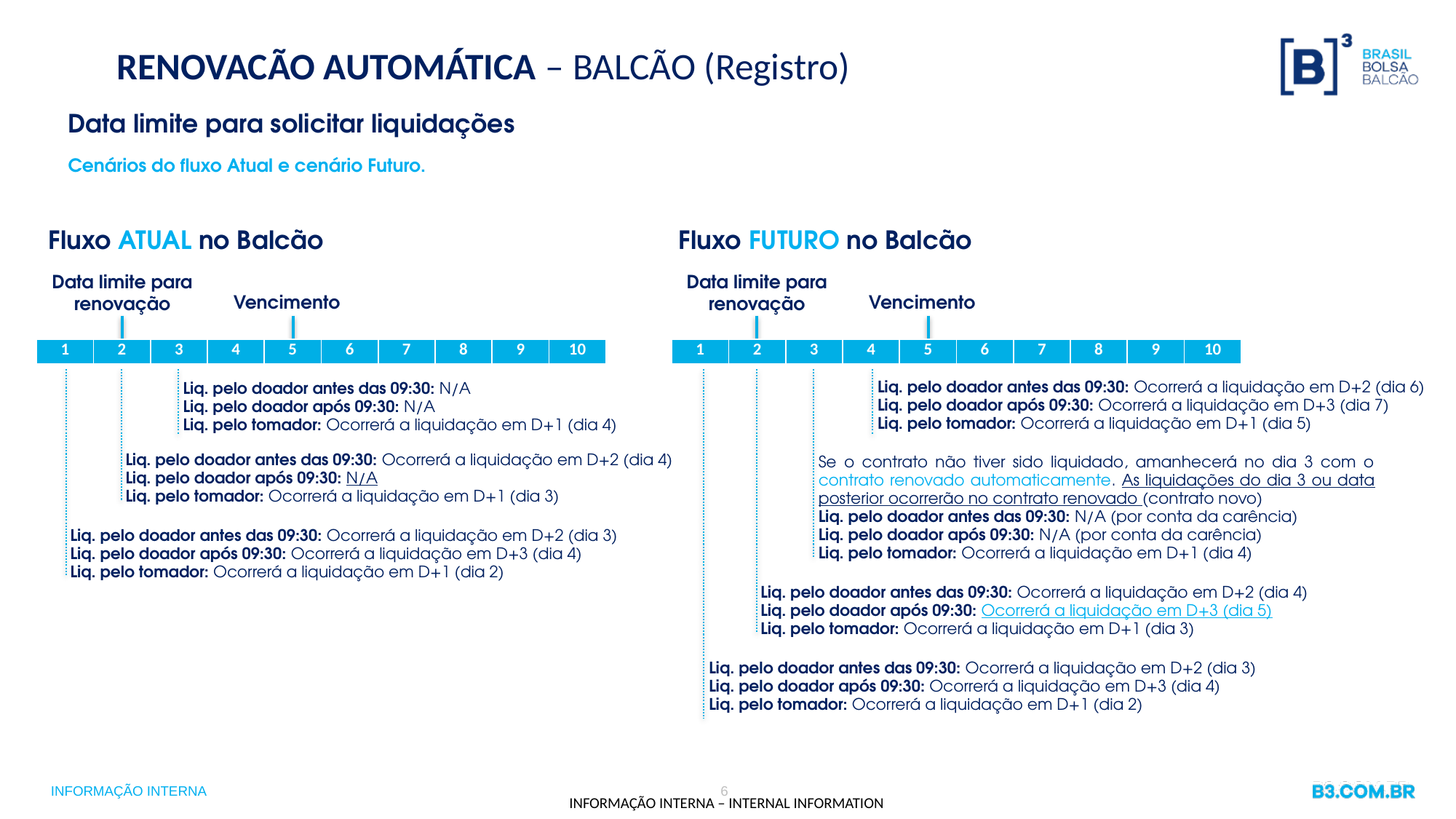

RENOVACÃO AUTOMÁTICA – BALCÃO (Registro)
Data limite para solicitar liquidações
Cenários do fluxo Atual e cenário Futuro.
Fluxo ATUAL no Balcão
Fluxo FUTURO no Balcão
Data limite para renovação
Data limite para renovação
Vencimento
Vencimento
| 1 | 2 | 3 | 4 | 5 | 6 | 7 | 8 | 9 | 10 |
| --- | --- | --- | --- | --- | --- | --- | --- | --- | --- |
| 1 | 2 | 3 | 4 | 5 | 6 | 7 | 8 | 9 | 10 |
| --- | --- | --- | --- | --- | --- | --- | --- | --- | --- |
Liq. pelo doador antes das 09:30: Ocorrerá a liquidação em D+2 (dia 6)
Liq. pelo doador após 09:30: Ocorrerá a liquidação em D+3 (dia 7)
Liq. pelo tomador: Ocorrerá a liquidação em D+1 (dia 5)
Liq. pelo doador antes das 09:30: N/A
Liq. pelo doador após 09:30: N/A
Liq. pelo tomador: Ocorrerá a liquidação em D+1 (dia 4)
Liq. pelo doador antes das 09:30: Ocorrerá a liquidação em D+2 (dia 4)
Liq. pelo doador após 09:30: N/A
Liq. pelo tomador: Ocorrerá a liquidação em D+1 (dia 3)
Se o contrato não tiver sido liquidado, amanhecerá no dia 3 com o contrato renovado automaticamente. As liquidações do dia 3 ou data posterior ocorrerão no contrato renovado (contrato novo)
Liq. pelo doador antes das 09:30: N/A (por conta da carência)
Liq. pelo doador após 09:30: N/A (por conta da carência)
Liq. pelo tomador: Ocorrerá a liquidação em D+1 (dia 4)
Liq. pelo doador antes das 09:30: Ocorrerá a liquidação em D+2 (dia 3)
Liq. pelo doador após 09:30: Ocorrerá a liquidação em D+3 (dia 4)
Liq. pelo tomador: Ocorrerá a liquidação em D+1 (dia 2)
Liq. pelo doador antes das 09:30: Ocorrerá a liquidação em D+2 (dia 4)
Liq. pelo doador após 09:30: Ocorrerá a liquidação em D+3 (dia 5)
Liq. pelo tomador: Ocorrerá a liquidação em D+1 (dia 3)
Liq. pelo doador antes das 09:30: Ocorrerá a liquidação em D+2 (dia 3)
Liq. pelo doador após 09:30: Ocorrerá a liquidação em D+3 (dia 4)
Liq. pelo tomador: Ocorrerá a liquidação em D+1 (dia 2)